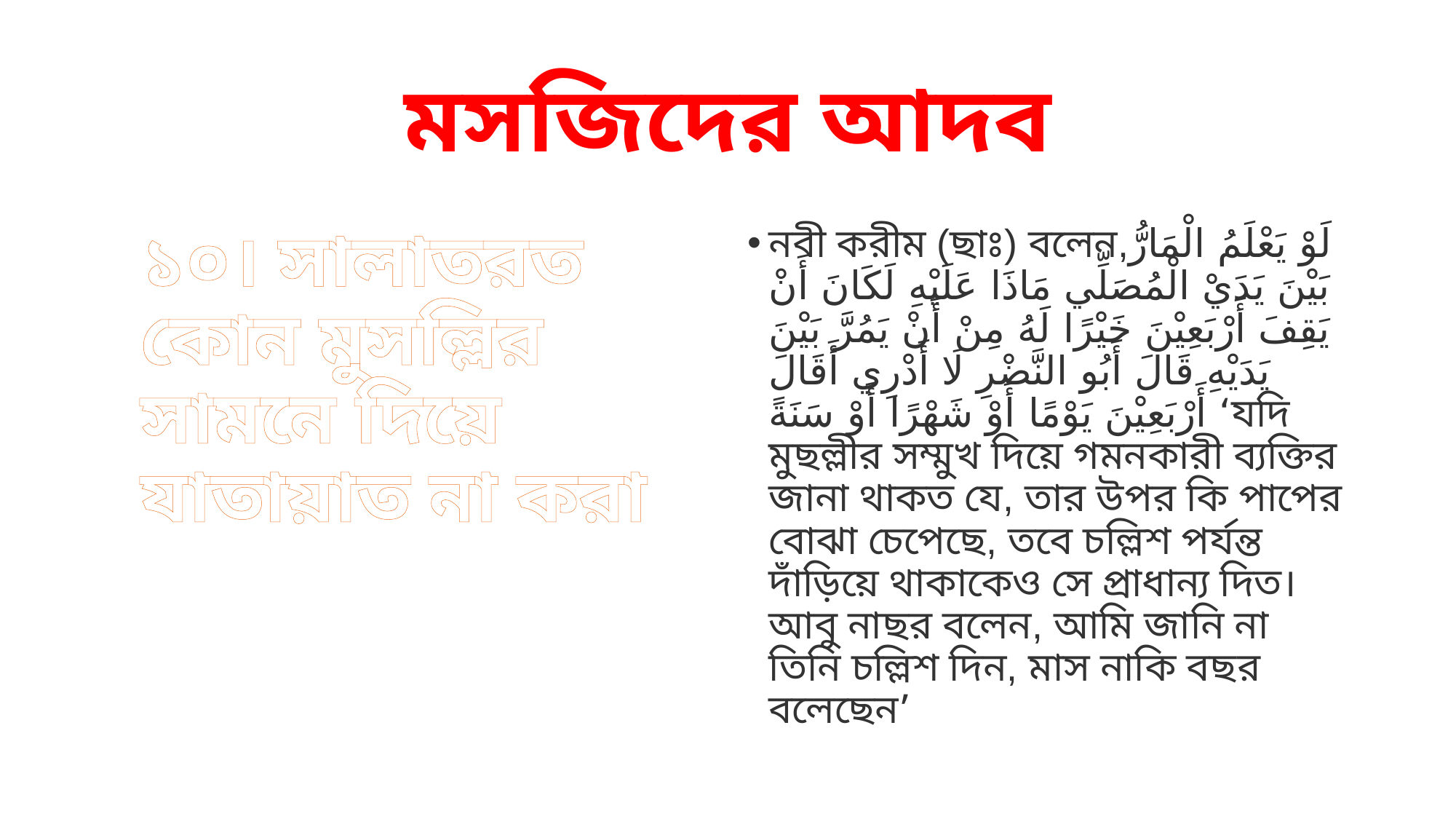

# মসজিদের আদব
১০। সালাতরত কোন মুসল্লির সামনে দিয়ে যাতায়াত না করা
নবী করীম (ছাঃ) বলেন,لَوْ يَعْلَمُ الْمَارُّ بَيْنَ يَدَيْ الْمُصَلِّي مَاذَا عَلَيْهِ لَكَانَ أَنْ يَقِفَ أَرْبَعِيْنَ خَيْرًا لَهُ مِنْ أَنْ يَمُرَّ بَيْنَ يَدَيْهِ قَالَ أَبُو النَّضْرِ لَا أَدْرِي أَقَالَ أَرْبَعِيْنَ يَوْمًا أَوْ شَهْرًا أَوْ سَنَةً ‘যদি মুছল্লীর সম্মুখ দিয়ে গমনকারী ব্যক্তির জানা থাকত যে, তার উপর কি পাপের বোঝা চেপেছে, তবে চল্লিশ পর্যন্ত দাঁড়িয়ে থাকাকেও সে প্রাধান্য দিত। আবু নাছর বলেন, আমি জানি না তিনি চল্লিশ দিন, মাস নাকি বছর বলেছেন’